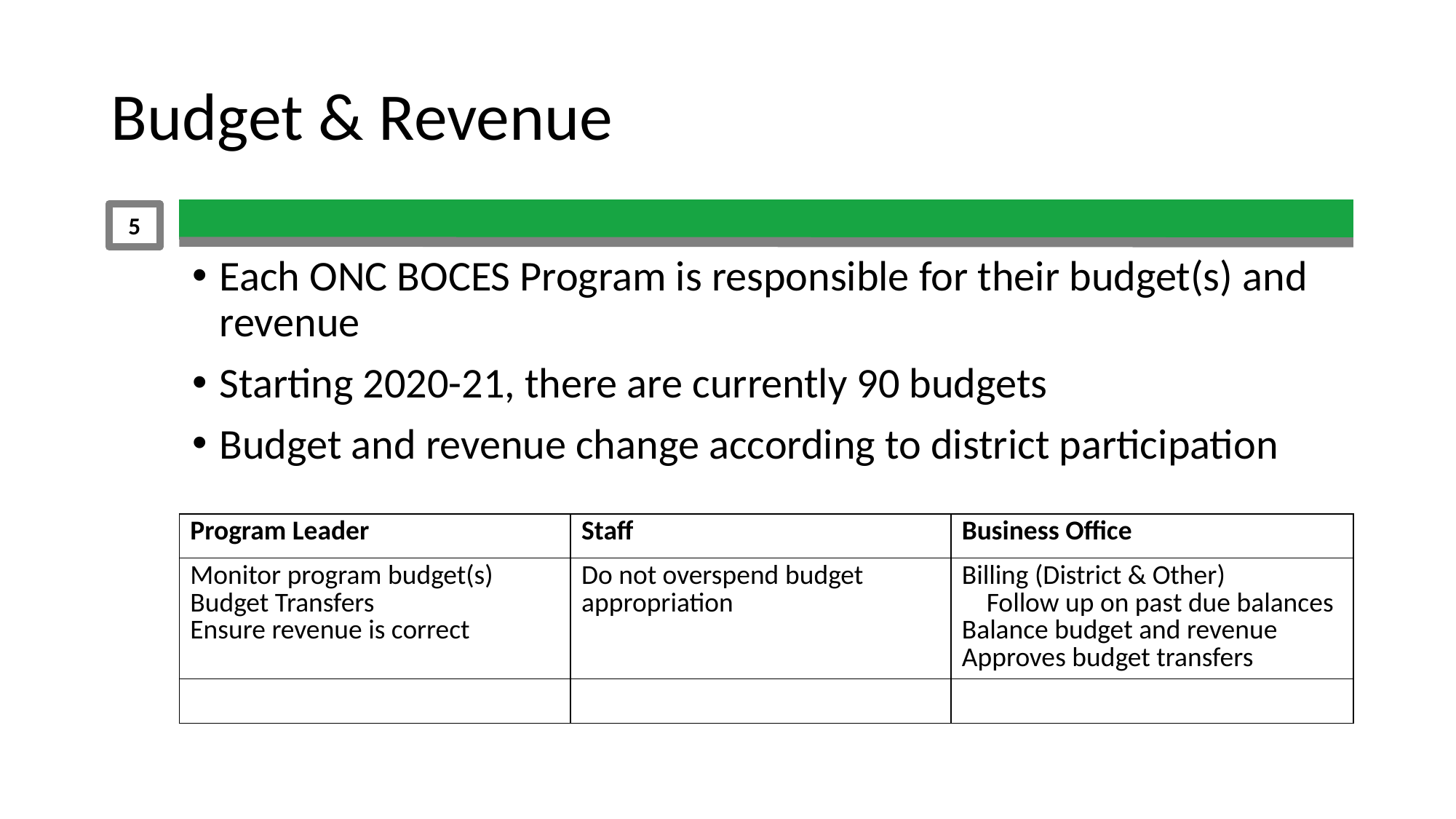

# Budget & Revenue
5
Each ONC BOCES Program is responsible for their budget(s) and revenue
Starting 2020-21, there are currently 90 budgets
Budget and revenue change according to district participation
| Program Leader | Staff | Business Office |
| --- | --- | --- |
| Monitor program budget(s) Budget Transfers Ensure revenue is correct | Do not overspend budget appropriation | Billing (District & Other) Follow up on past due balances Balance budget and revenue Approves budget transfers |
|  |  |  |